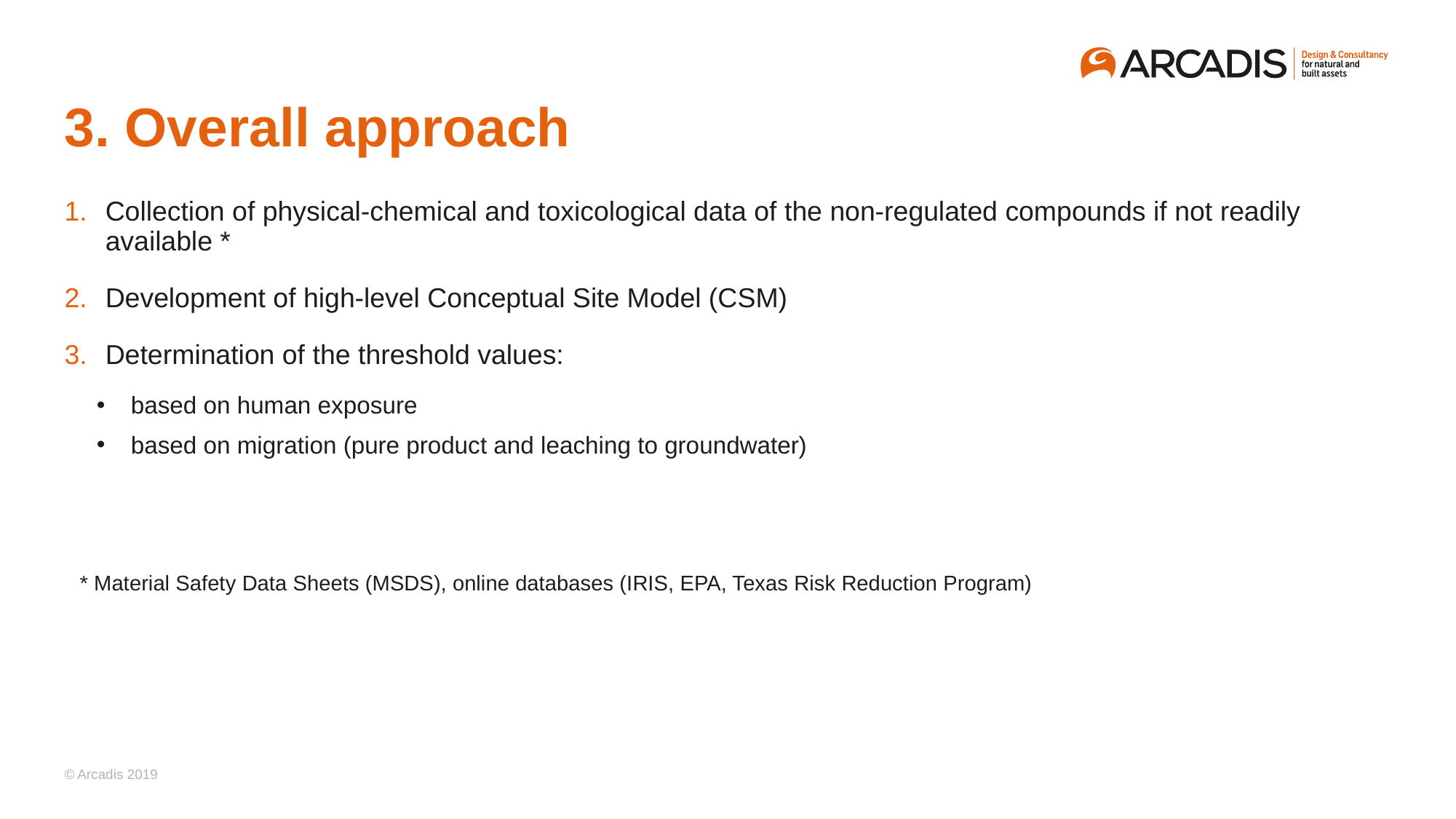

# 3. Overall approach
Collection of physical-chemical and toxicological data of the non-regulated compounds if not readily available *
Development of high-level Conceptual Site Model (CSM)
Determination of the threshold values:
based on human exposure
based on migration (pure product and leaching to groundwater)
* Material Safety Data Sheets (MSDS), online databases (IRIS, EPA, Texas Risk Reduction Program)